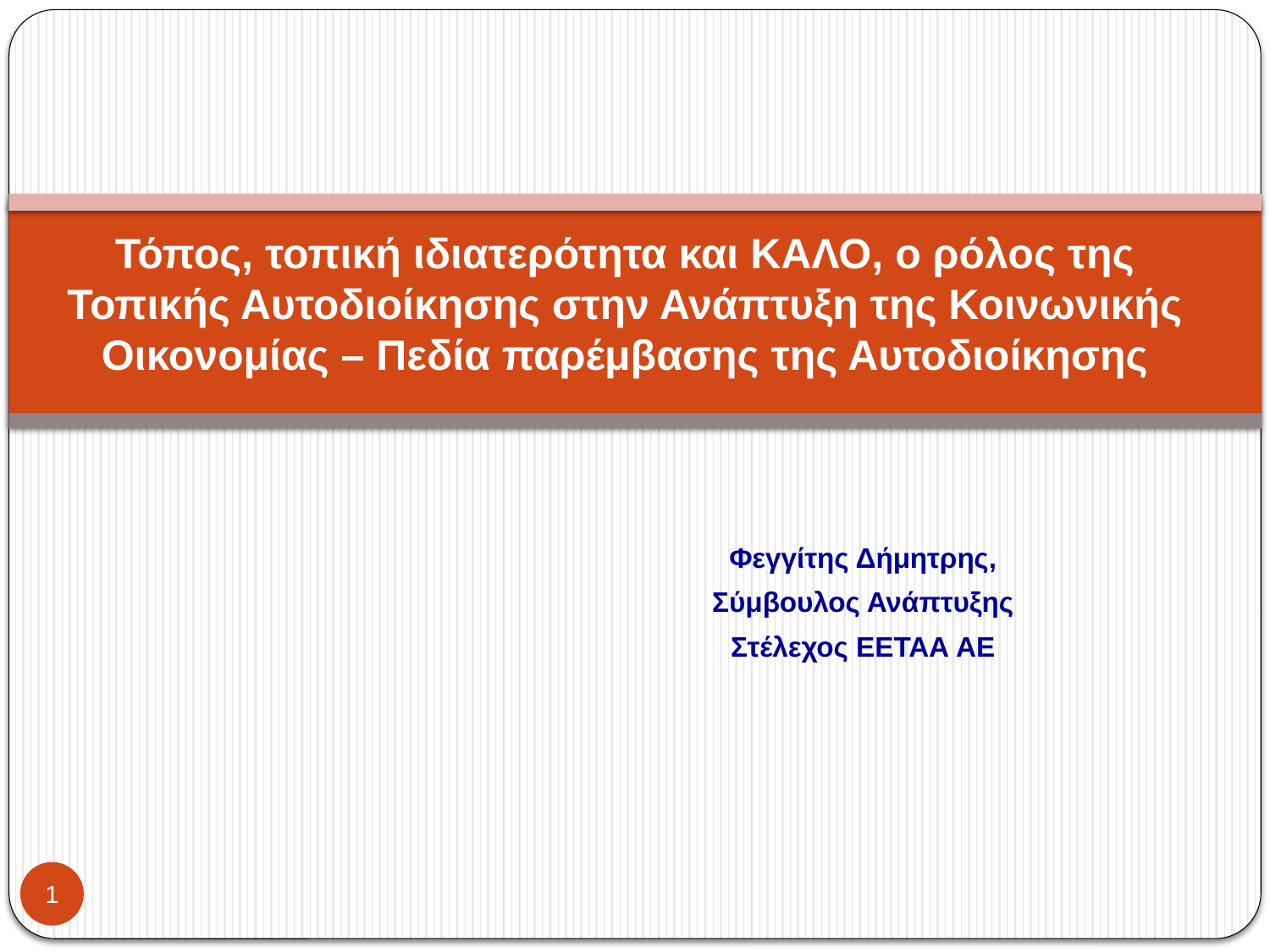

# Τόπος, τοπική ιδιατερότητα και ΚΑΛΟ, ο ρόλος της Τοπικής Αυτοδιοίκησης στην Ανάπτυξη της Κοινωνικής Οικονομίας – Πεδία παρέμβασης της Αυτοδιοίκησης
Φεγγίτης Δήμητρης,
Σύμβουλος Ανάπτυξης
Στέλεχος ΕΕΤΑΑ ΑΕ
1